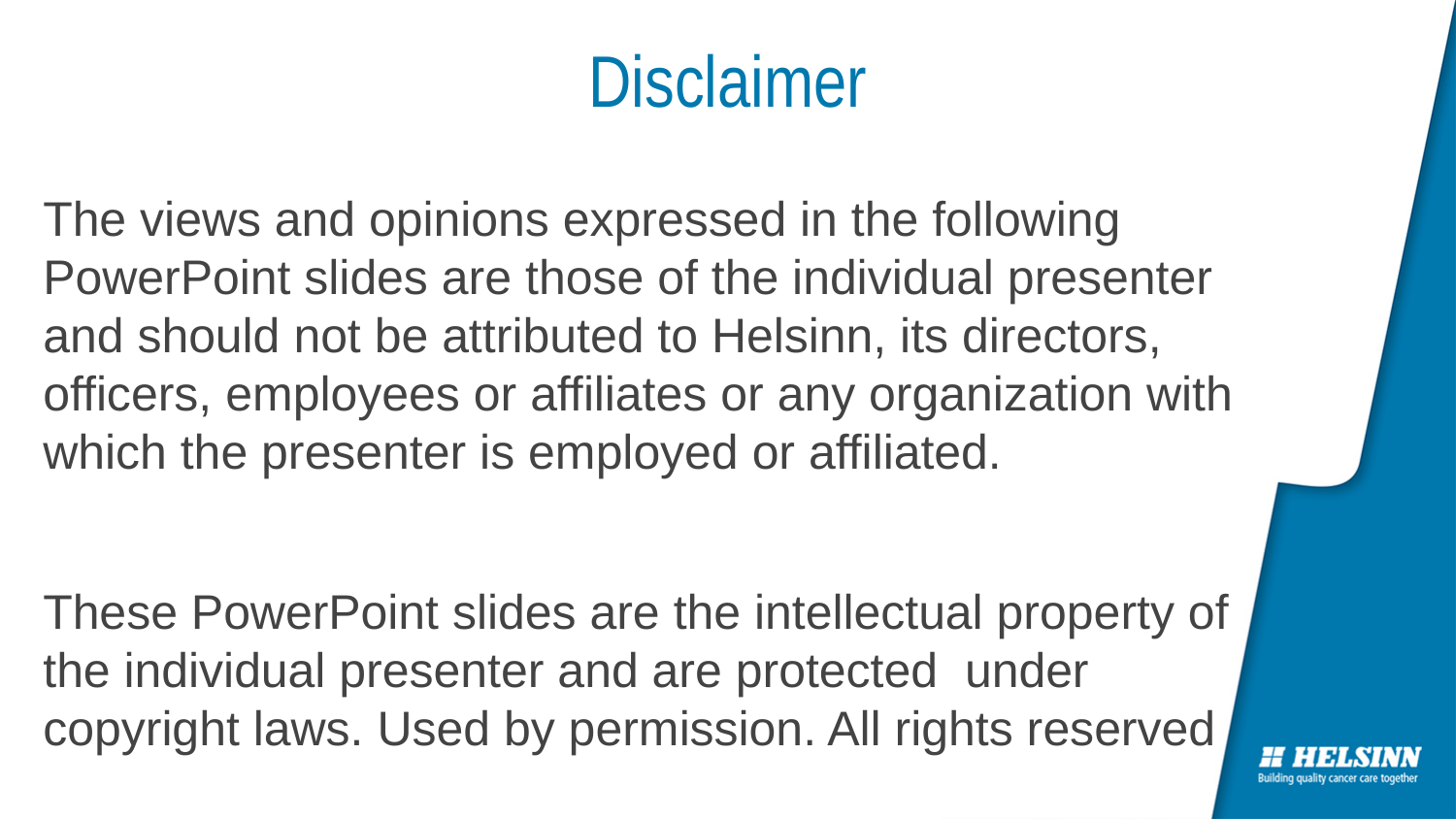

# Disclaimer
The views and opinions expressed in the following PowerPoint slides are those of the individual presenter and should not be attributed to Helsinn, its directors, officers, employees or affiliates or any organization with which the presenter is employed or affiliated.

These PowerPoint slides are the intellectual property of the individual presenter and are protected  under copyright laws. Used by permission. All rights reserved